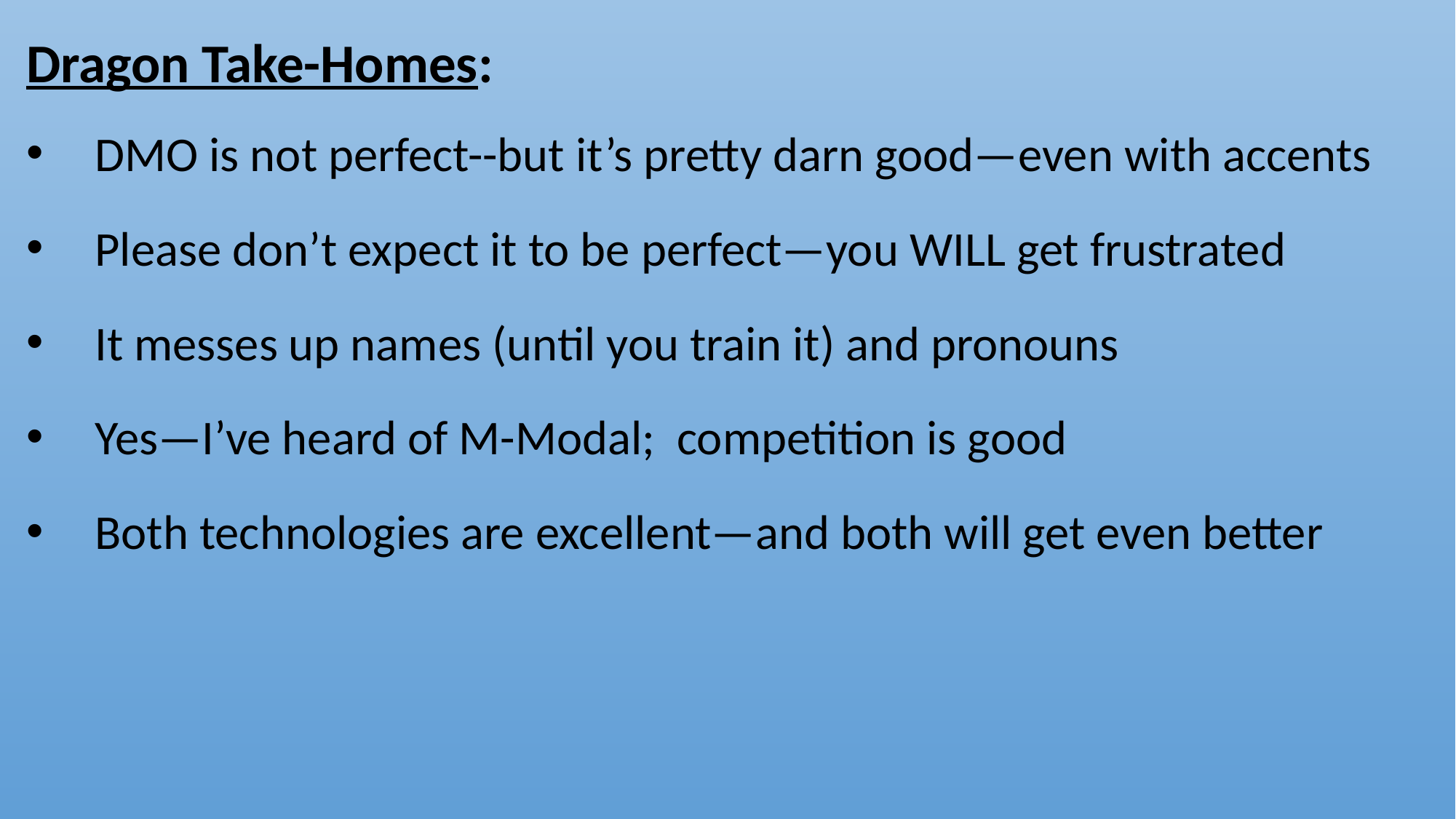

Dragon Take-Homes:

DMO is not perfect--but it’s pretty darn good—even with accents

Please don’t expect it to be perfect—you WILL get frustrated

It messes up names (until you train it) and pronouns

Yes—I’ve heard of M-Modal;  competition is good

Both technologies are excellent—and both will get even better